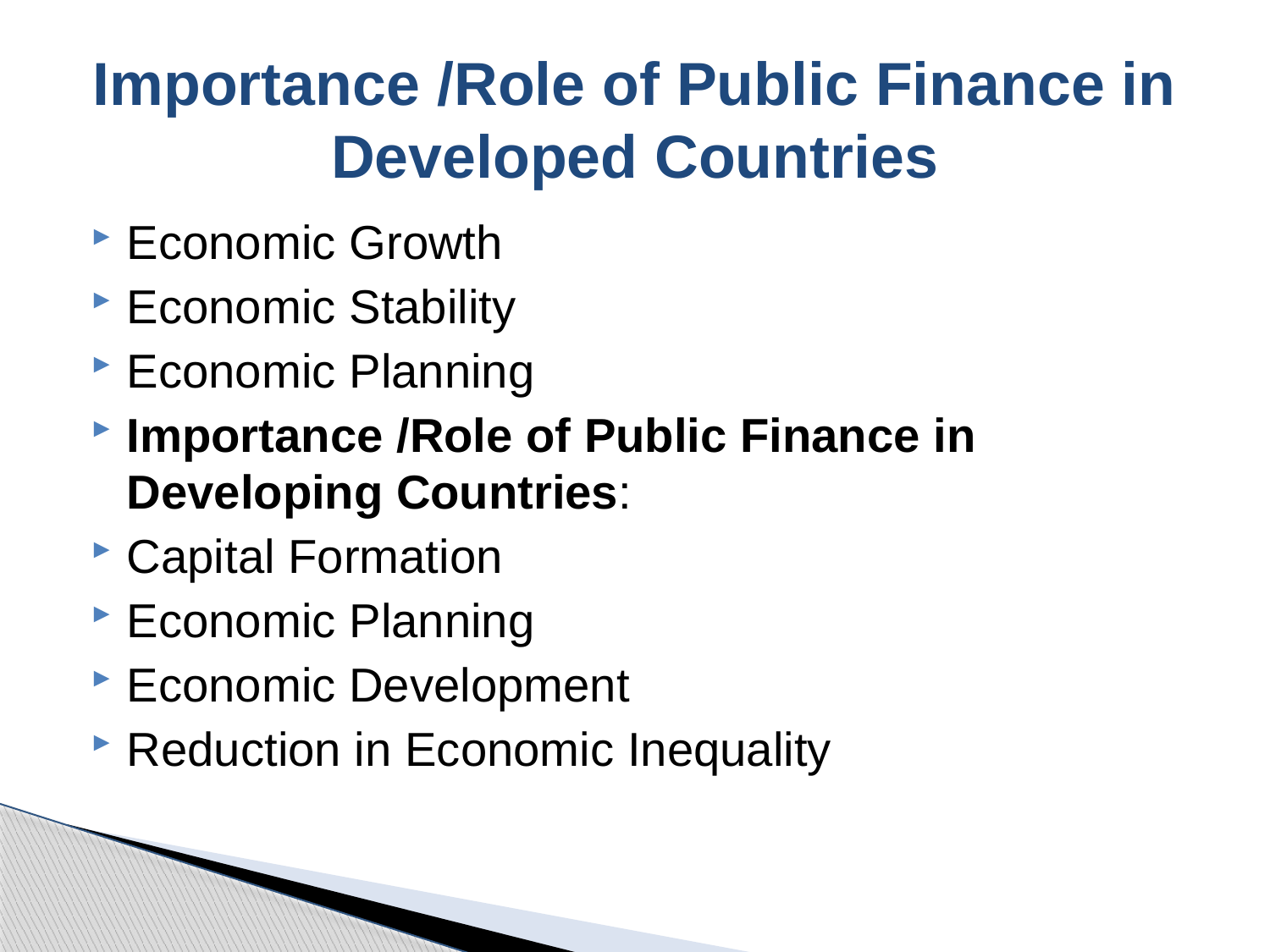

# Importance /Role of Public Finance in Developed Countries
Economic Growth
Economic Stability
Economic Planning
Importance /Role of Public Finance in Developing Countries:
Capital Formation
Economic Planning
Economic Development
Reduction in Economic Inequality